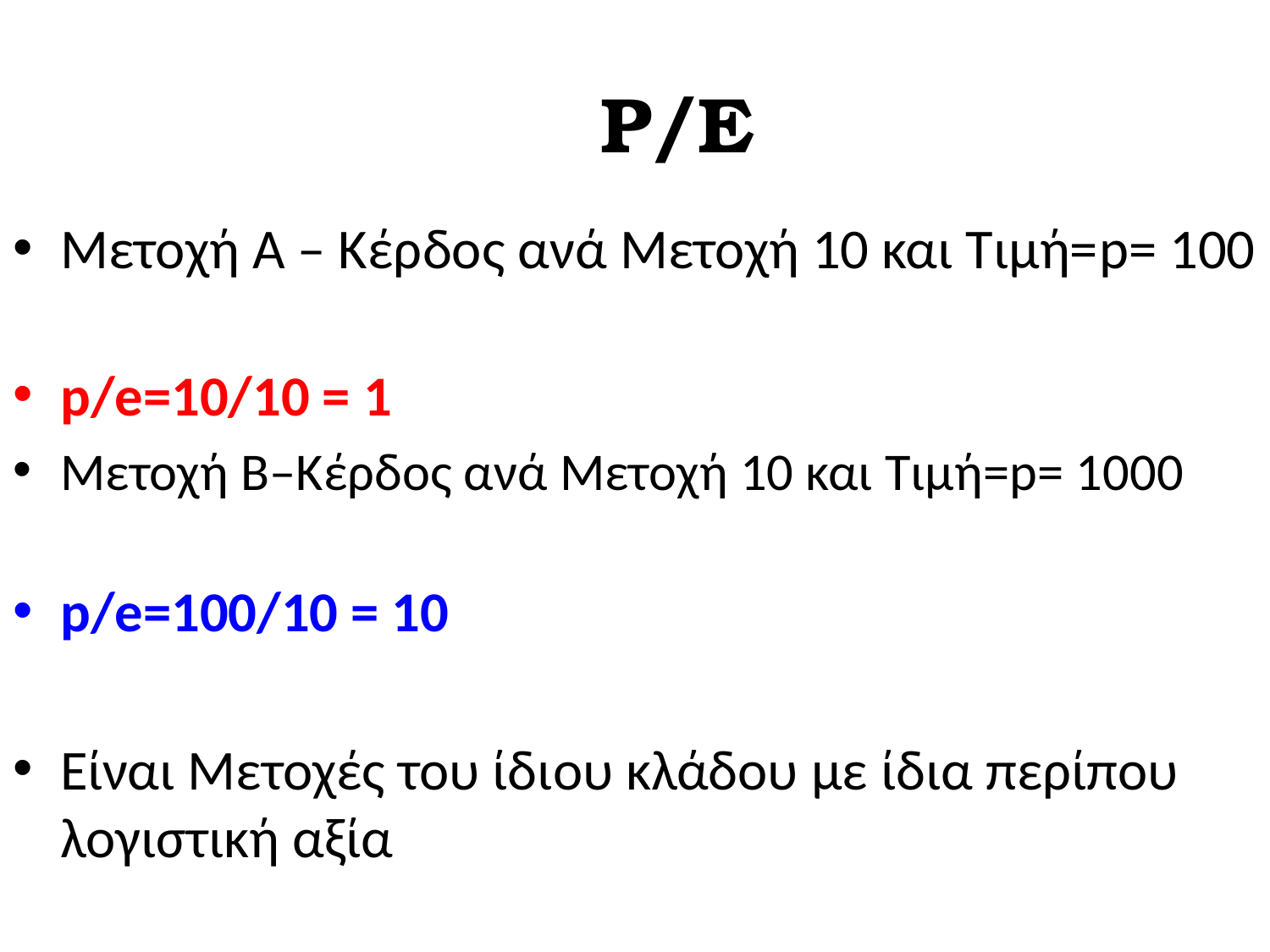

# P/E
Μετοχή Α – Κέρδος ανά Μετοχή 10 και Τιμή=p= 100
p/e=10/10 = 1
Μετοχή Β–Κέρδος ανά Μετοχή 10 και Τιμή=p= 1000
p/e=100/10 = 10

Είναι Μετοχές του ίδιου κλάδου με ίδια περίπου λογιστική αξία